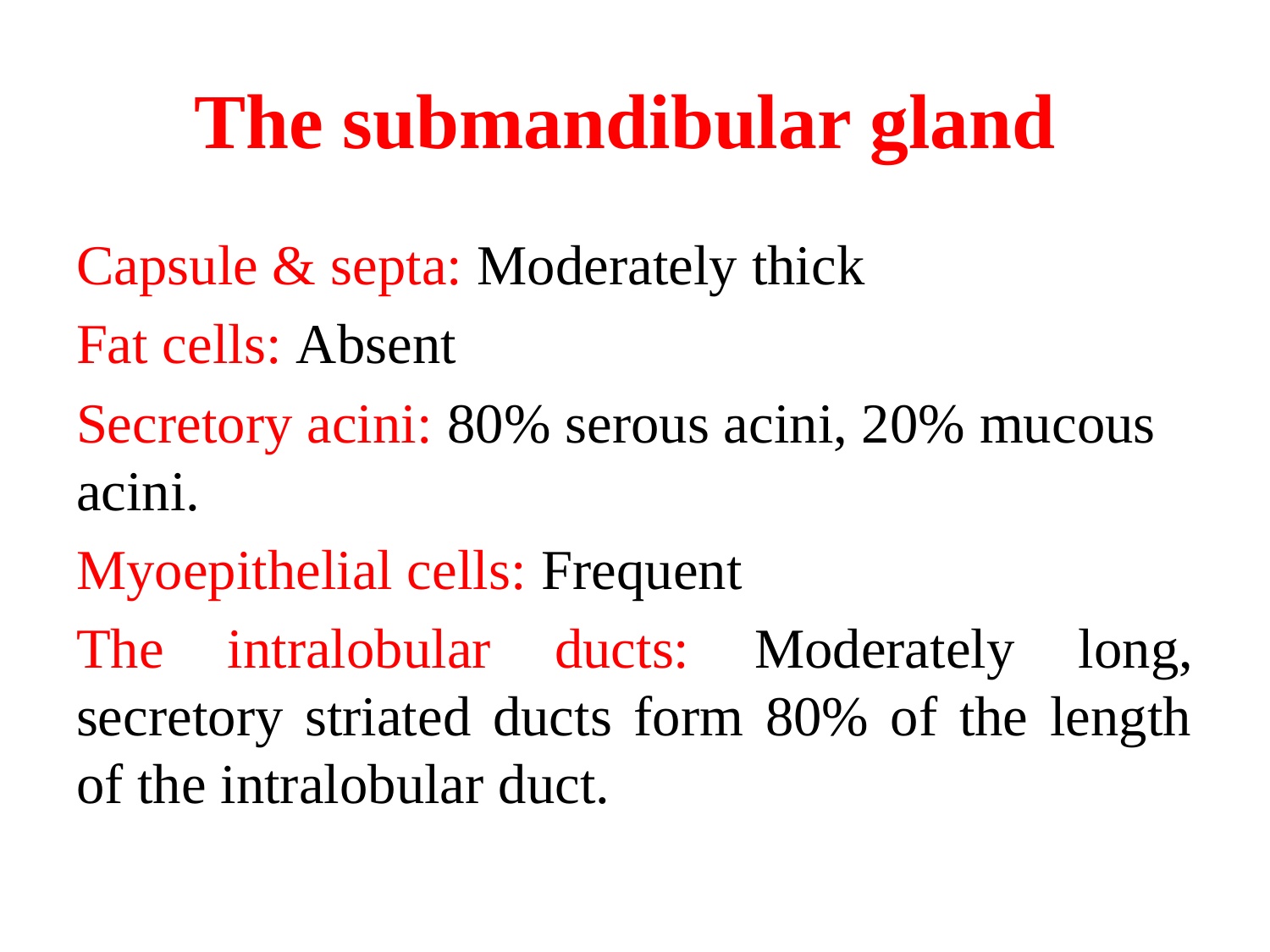

# The submandibular gland
Capsule & septa: Moderately thick
Fat cells: Absent
Secretory acini: 80% serous acini, 20% mucous acini.
Myoepithelial cells: Frequent
The intralobular ducts: Moderately long, secretory striated ducts form 80% of the length of the intralobular duct.